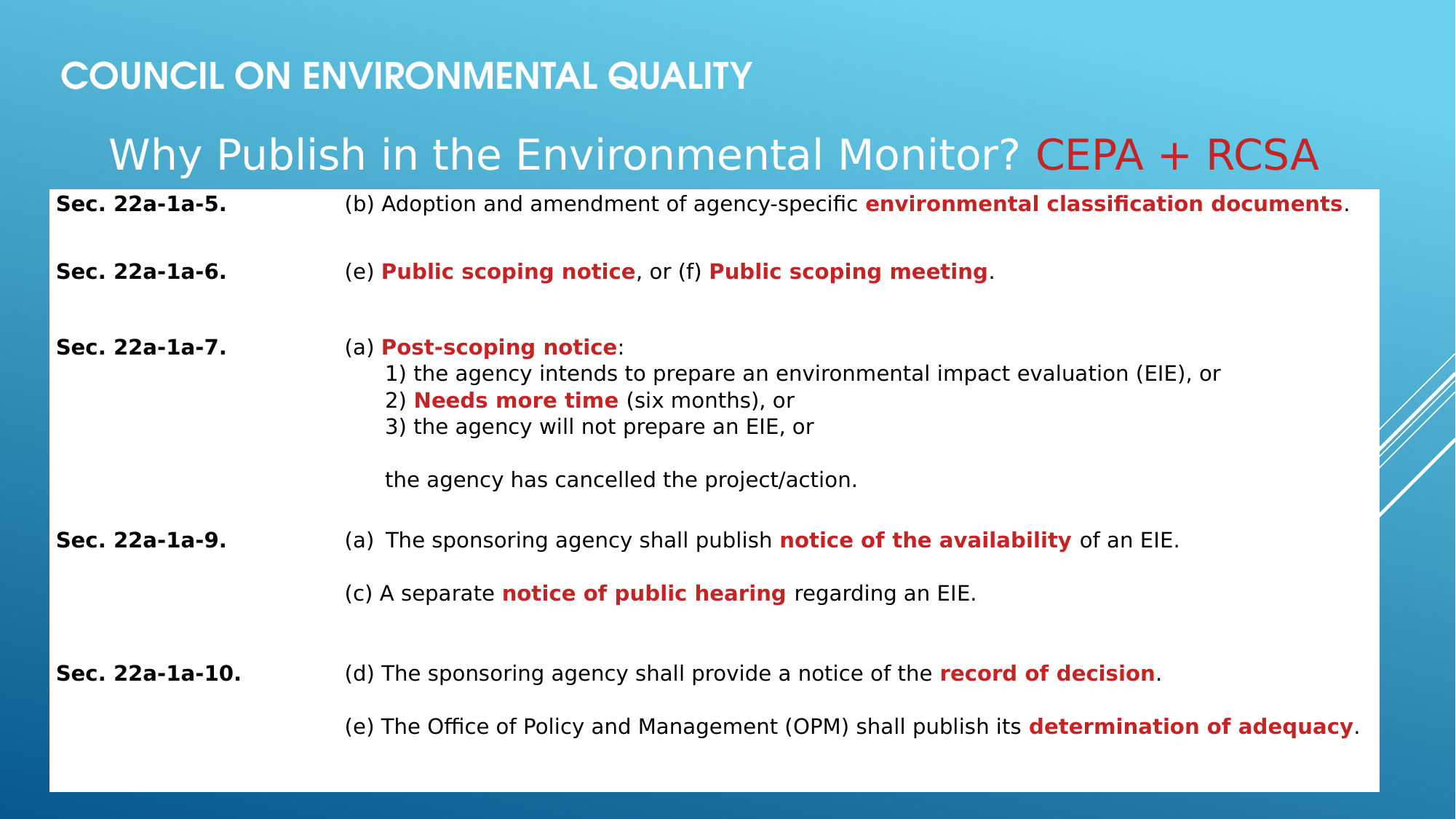

Why Publish in the Environmental Monitor? CEPA + RCSA

# COUNCIL ON ENVIRONMENTAL QUALITY
| Sec. 22a-1a-5. | (b) Adoption and amendment of agency-specific environmental classification documents. |
| --- | --- |
| Sec. 22a-1a-6. | (e) Public scoping notice, or (f) Public scoping meeting. |
|  |  |
| Sec. 22a-1a-7. | (a) Post-scoping notice: 1) the agency intends to prepare an environmental impact evaluation (EIE), or 2) Needs more time (six months), or 3) the agency will not prepare an EIE, or the agency has cancelled the project/action. |
|  |  |
| Sec. 22a-1a-9. | The sponsoring agency shall publish notice of the availability of an EIE. |
|  | (c) A separate notice of public hearing regarding an EIE. |
| Sec. 22a-1a-10. | (d) The sponsoring agency shall provide a notice of the record of decision. (e) The Office of Policy and Management (OPM) shall publish its determination of adequacy. |
|  |  |